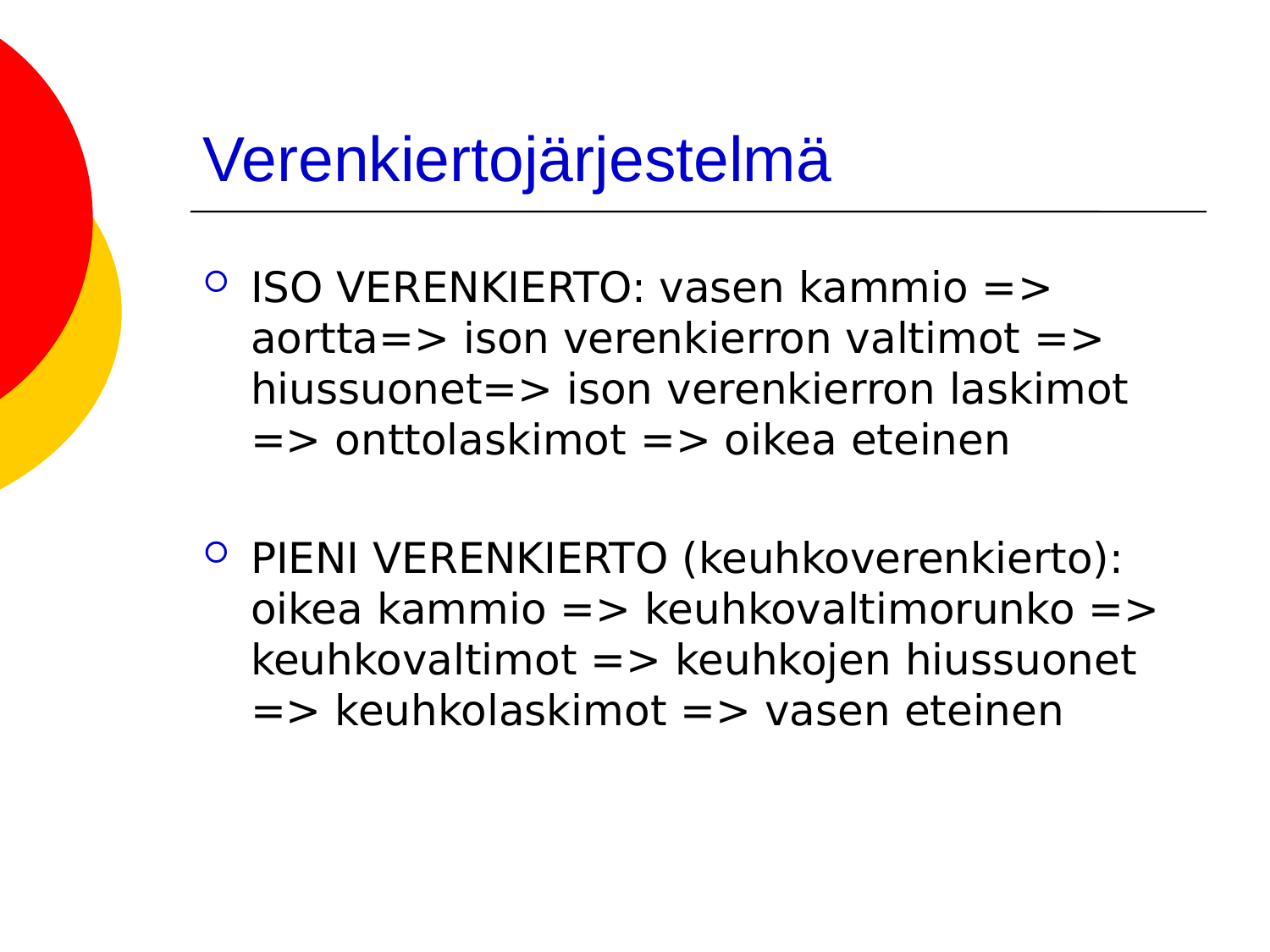

# Verenkiertojärjestelmä
ISO VERENKIERTO: vasen kammio => aortta=> ison verenkierron valtimot => hiussuonet=> ison verenkierron laskimot => onttolaskimot => oikea eteinen

PIENI VERENKIERTO (keuhkoverenkierto): oikea kammio => keuhkovaltimorunko => keuhkovaltimot => keuhkojen hiussuonet => keuhkolaskimot => vasen eteinen